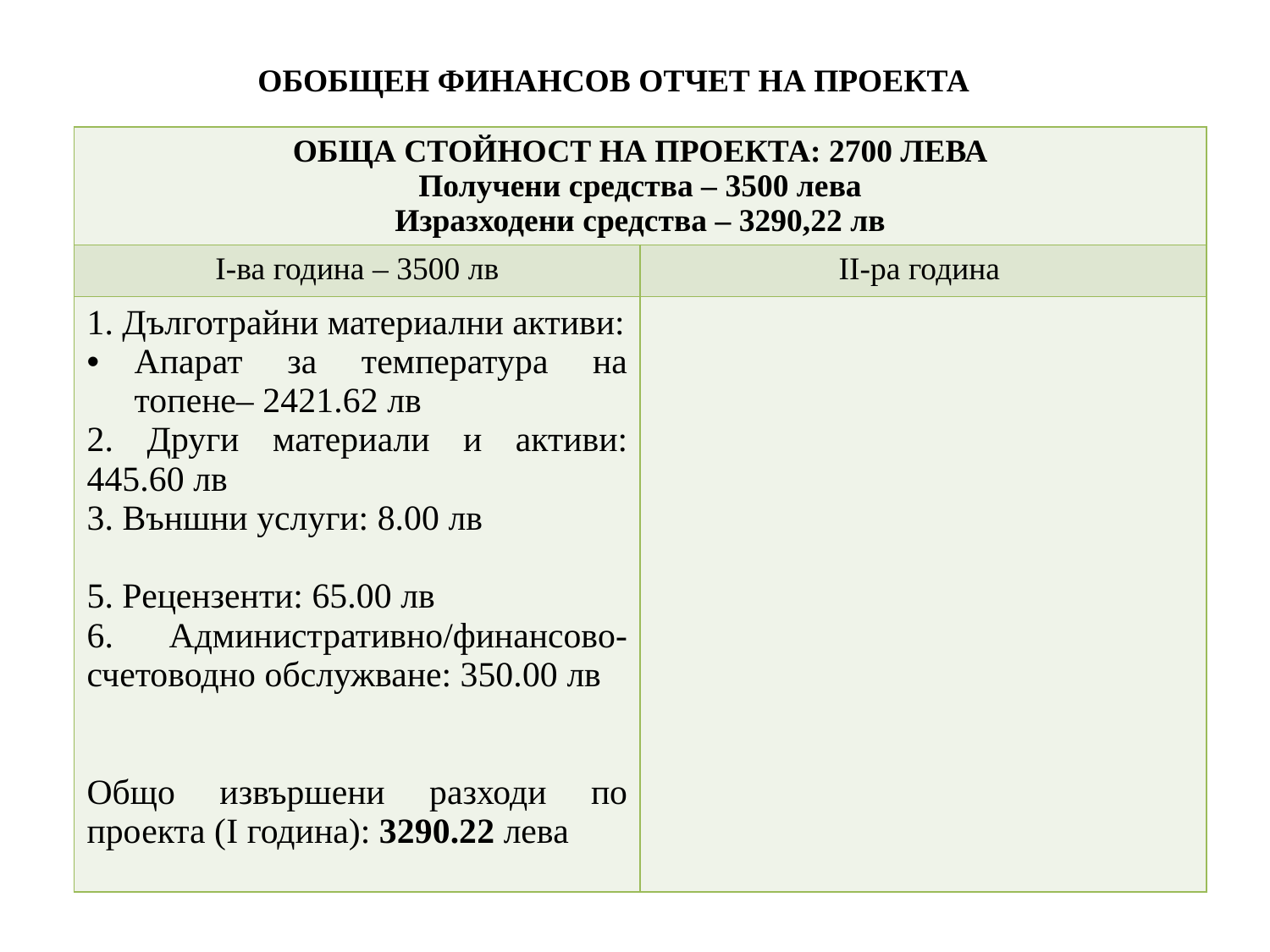

# ОБОБЩЕН ФИНАНСОВ ОТЧЕТ НА ПРОЕКТА

| ОБЩА СТОЙНОСТ НА ПРОЕКТА: 2700 ЛЕВА Получени средства – 3500 лева Изразходени средства – 3290,22 лв |  |
| --- | --- |
| I-ва година – 3500 лв | II-ра година |
| 1. Дълготрайни материални активи: Апарат за температура на топене– 2421.62 лв 2. Други материали и активи: 445.60 лв 3. Външни услуги: 8.00 лв 5. Рецензенти: 65.00 лв 6. Административно/финансово-счетоводно обслужване: 350.00 лв Общо извършени разходи по проекта (I година): 3290.22 лева |  |